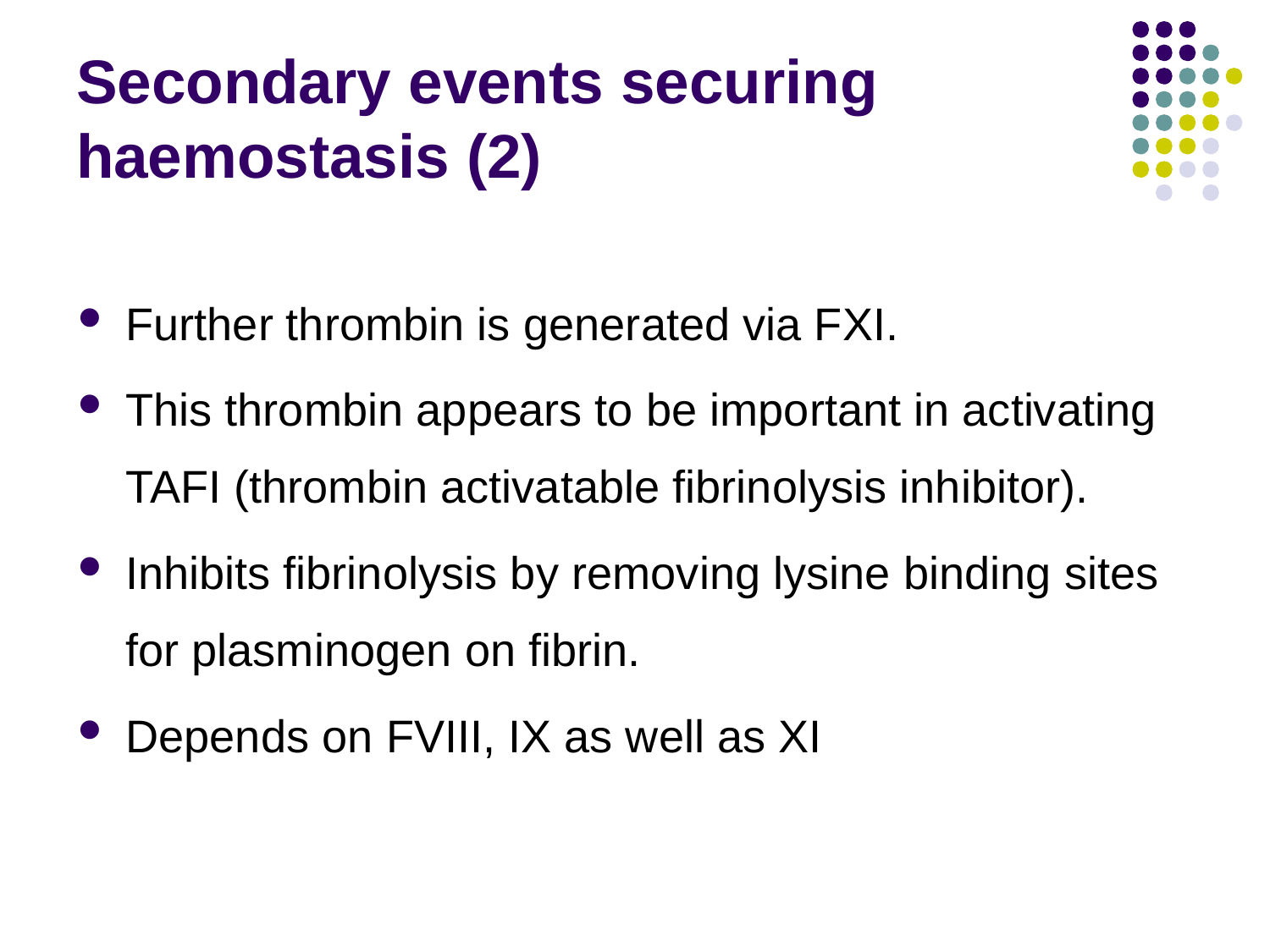

# Secondary events securing haemostasis (2)
Further thrombin is generated via FXI.
This thrombin appears to be important in activating TAFI (thrombin activatable fibrinolysis inhibitor).
Inhibits fibrinolysis by removing lysine binding sites for plasminogen on fibrin.
Depends on FVIII, IX as well as XI